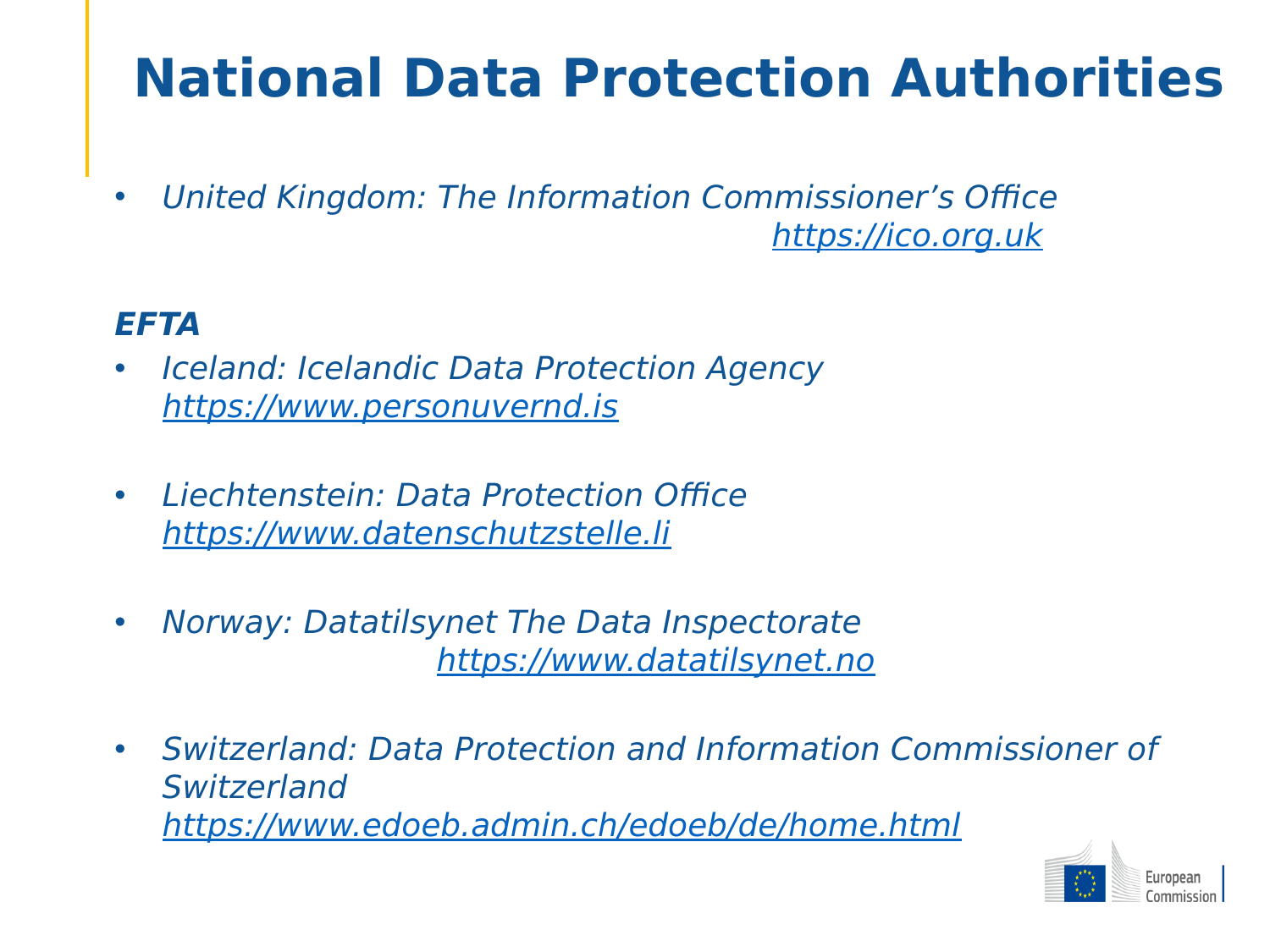

# National Data Protection Authorities

United Kingdom: The Information Commissioner’s Office                                                                             https://ico.org.uk

EFTA
Iceland: Icelandic Data Protection Agency https://www.personuvernd.is

Liechtenstein: Data Protection Office    https://www.datenschutzstelle.li

Norway: Datatilsynet The Data Inspectorate                                                               https://www.datatilsynet.no

Switzerland: Data Protection and Information Commissioner of Switzerland            https://www.edoeb.admin.ch/edoeb/de/home.html